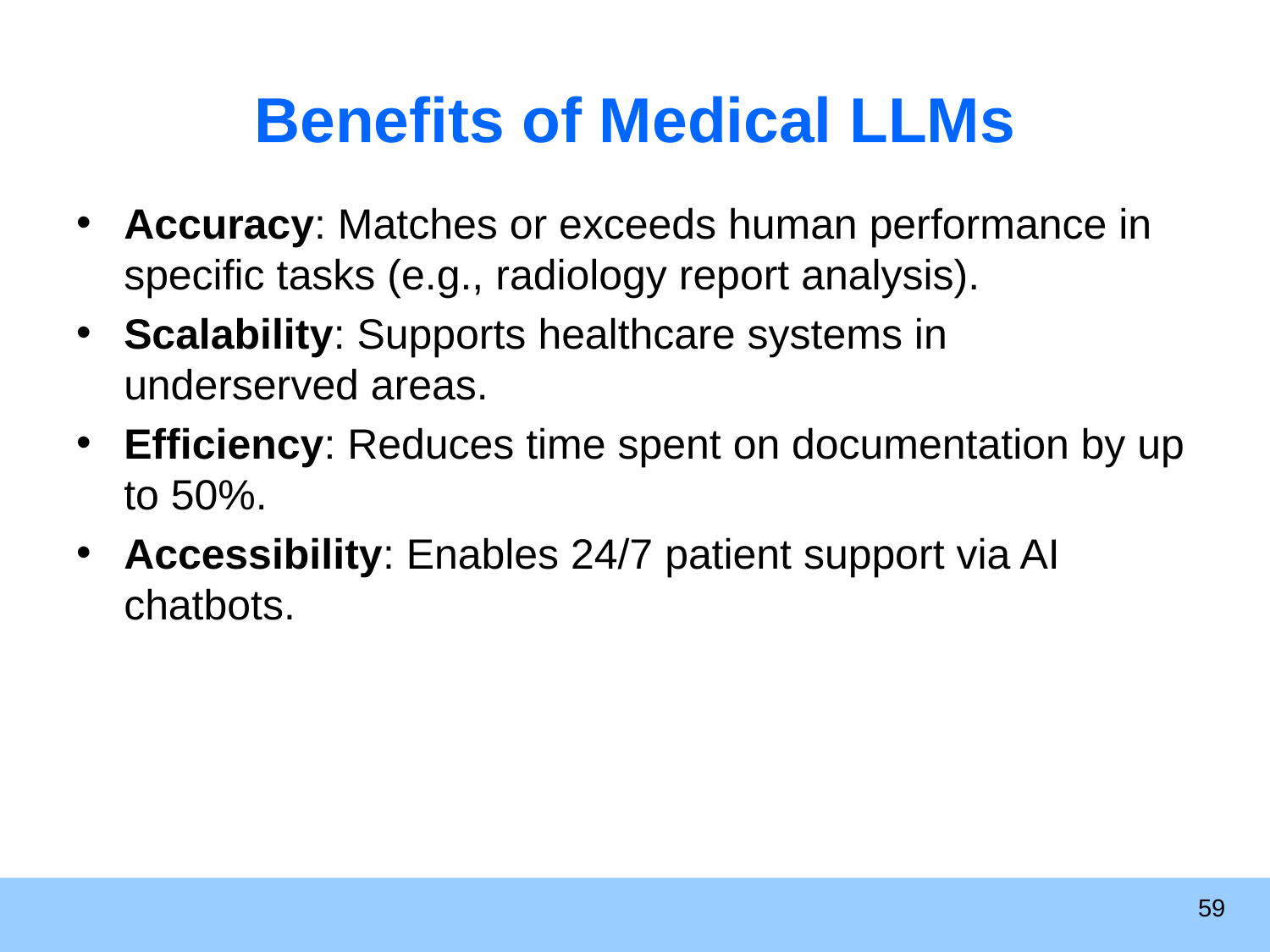

# Benefits of Medical LLMs
Accuracy: Matches or exceeds human performance in specific tasks (e.g., radiology report analysis).
Scalability: Supports healthcare systems in underserved areas.
Efficiency: Reduces time spent on documentation by up to 50%.
Accessibility: Enables 24/7 patient support via AI chatbots.

59